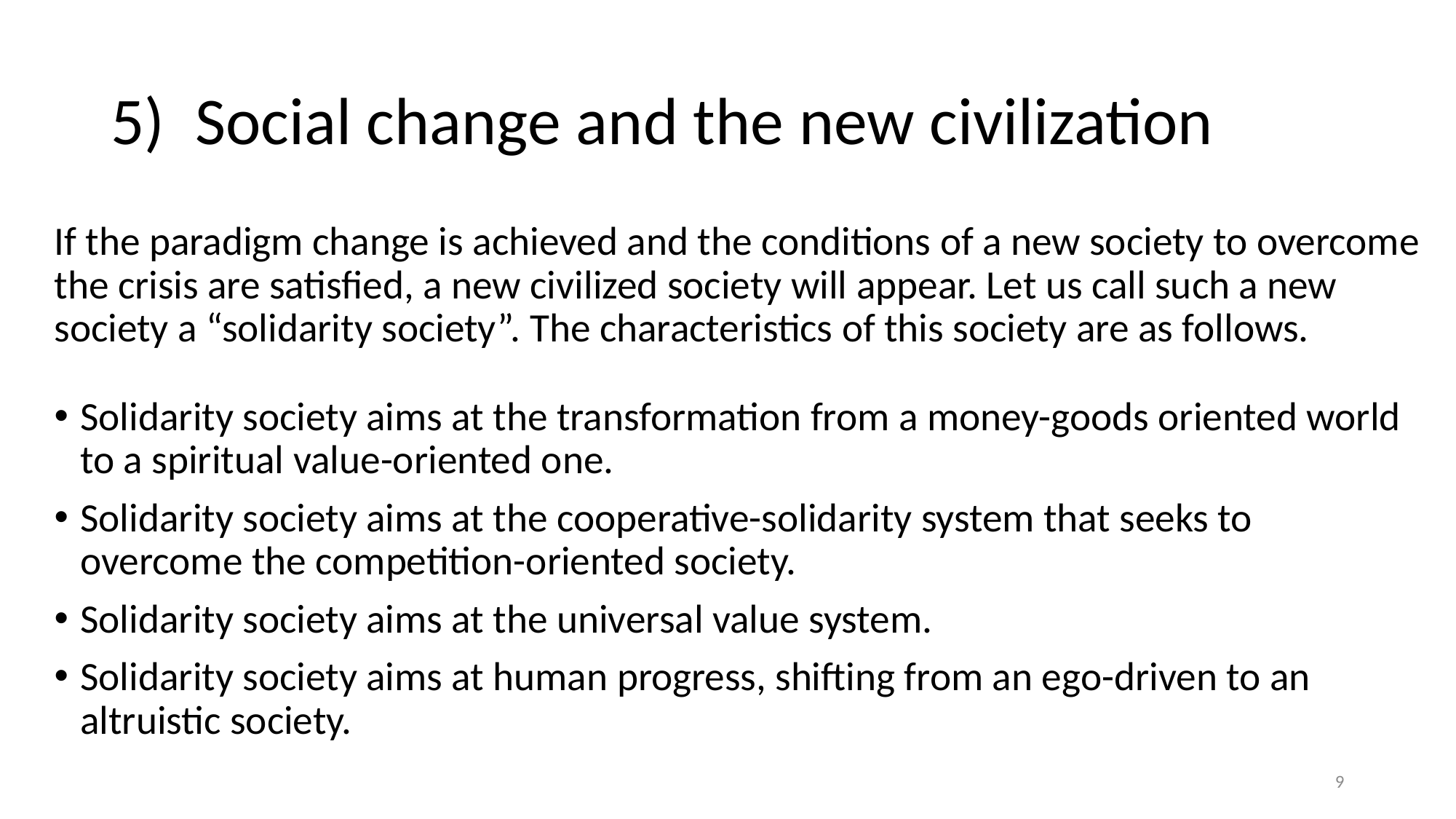

# 5)  Social change and the new civilization

If the paradigm change is achieved and the conditions of a new society to overcome the crisis are satisfied, a new civilized society will appear. Let us call such a new society a “solidarity society”. The characteristics of this society are as follows.

Solidarity society aims at the transformation from a money-goods oriented world to a spiritual value-oriented one.
Solidarity society aims at the cooperative-solidarity system that seeks to overcome the competition-oriented society.
Solidarity society aims at the universal value system.
Solidarity society aims at human progress, shifting from an ego-driven to an altruistic society.
9